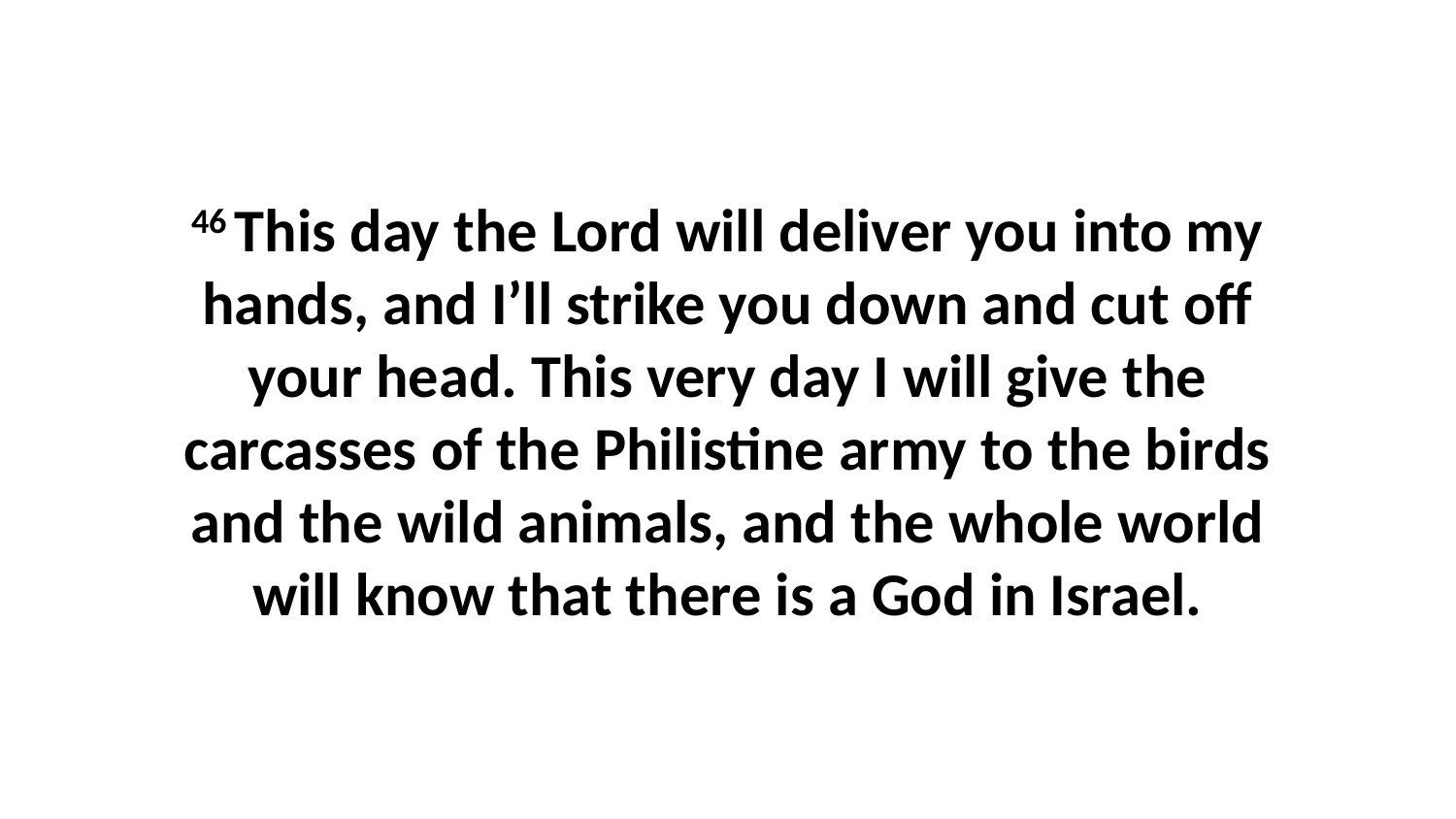

46 This day the Lord will deliver you into my hands, and I’ll strike you down and cut off your head. This very day I will give the carcasses of the Philistine army to the birds and the wild animals, and the whole world will know that there is a God in Israel.